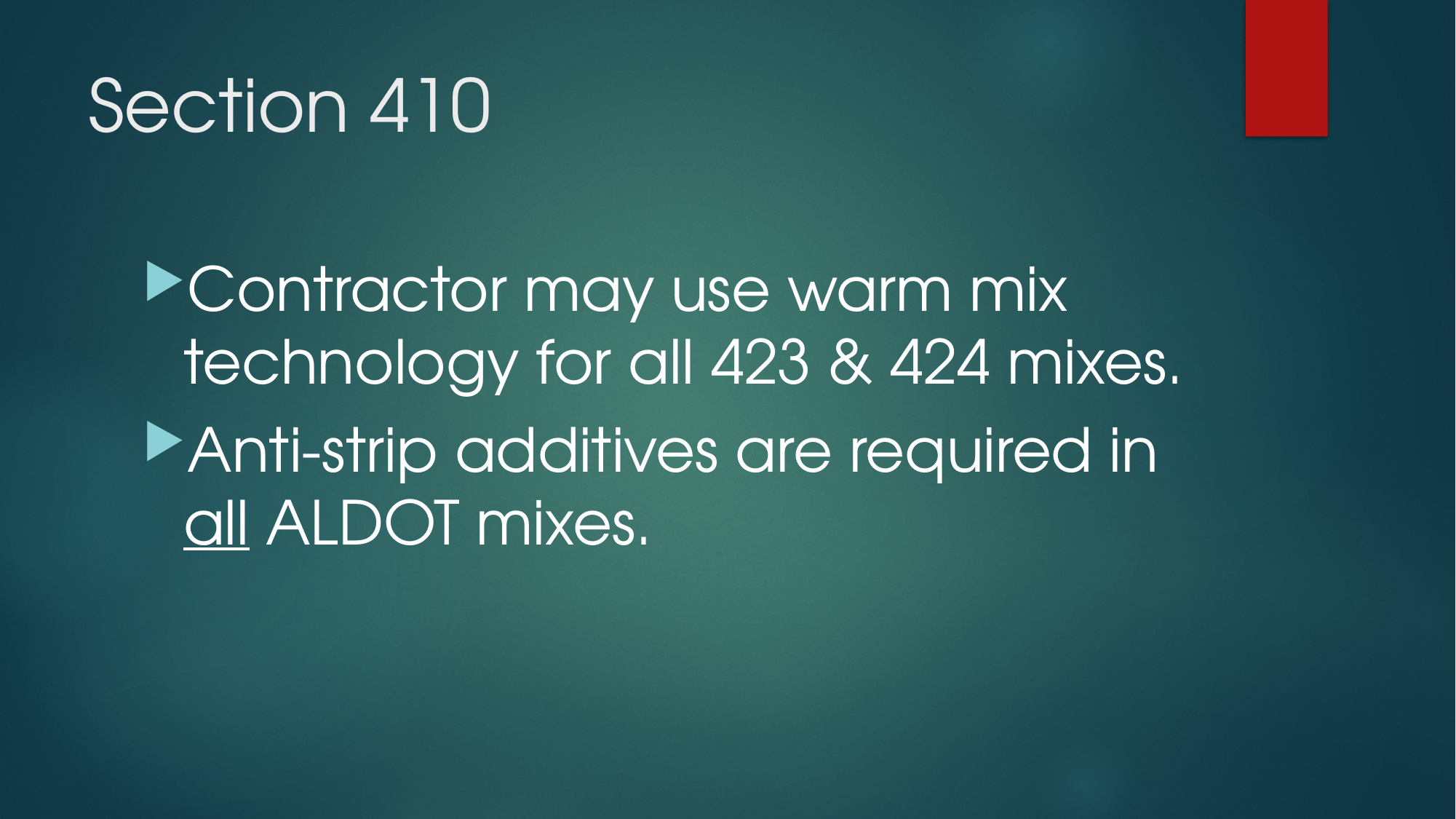

# Section 410
Contractor may use warm mix technology for all 423 & 424 mixes.
Anti-strip additives are required in all ALDOT mixes.